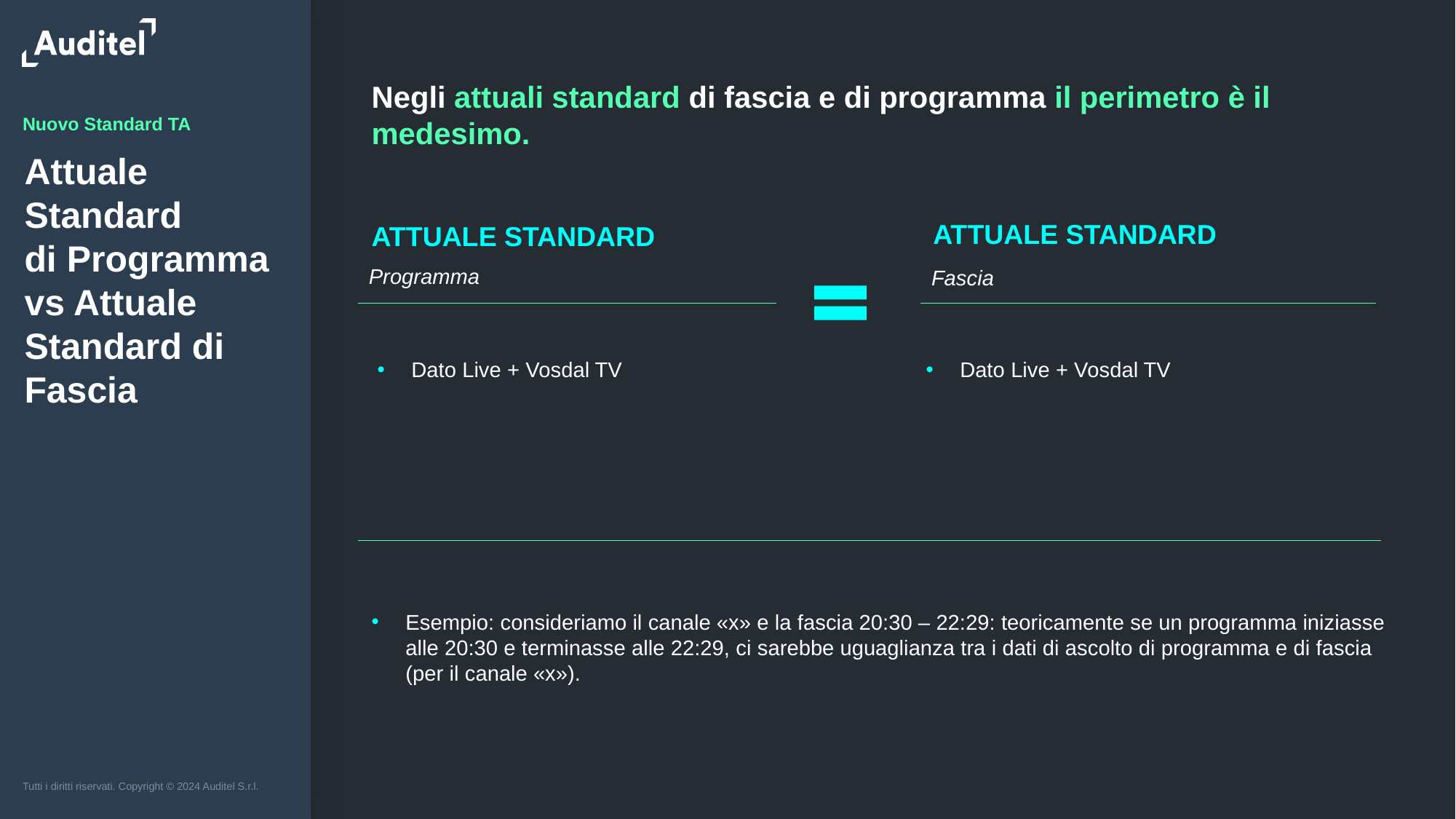

Negli attuali standard di fascia e di programma il perimetro è il medesimo.
Nuovo Standard TA
Attuale Standard
di Programma vs Attuale Standard di Fascia
ATTUALE STANDARD
ATTUALE STANDARD
Programma
Fascia

Dato Live + Vosdal TV
Dato Live + Vosdal TV
Esempio: consideriamo il canale «x» e la fascia 20:30 – 22:29: teoricamente se un programma iniziasse alle 20:30 e terminasse alle 22:29, ci sarebbe uguaglianza tra i dati di ascolto di programma e di fascia (per il canale «x»).